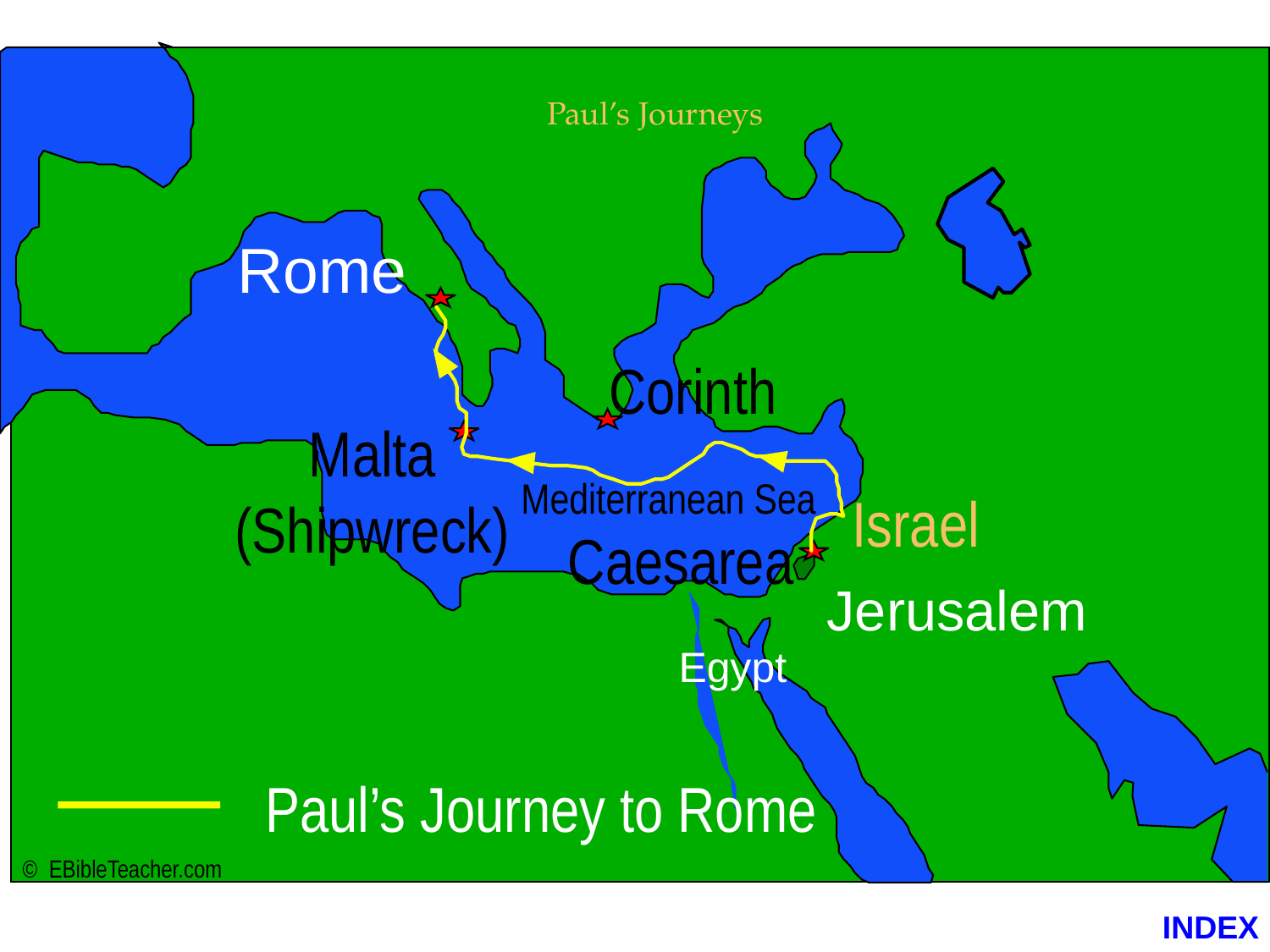

Paul- Journey to Rome
Paul’s Journey to Rome

Paul’s Journeys
Rome

Corinth

Malta
(Shipwreck)

Israel
Caesarea

Jerusalem

Egypt

Paul’s Journey to Rome

©  EBibleTeacher.com

Mediterranean Sea

INDEX